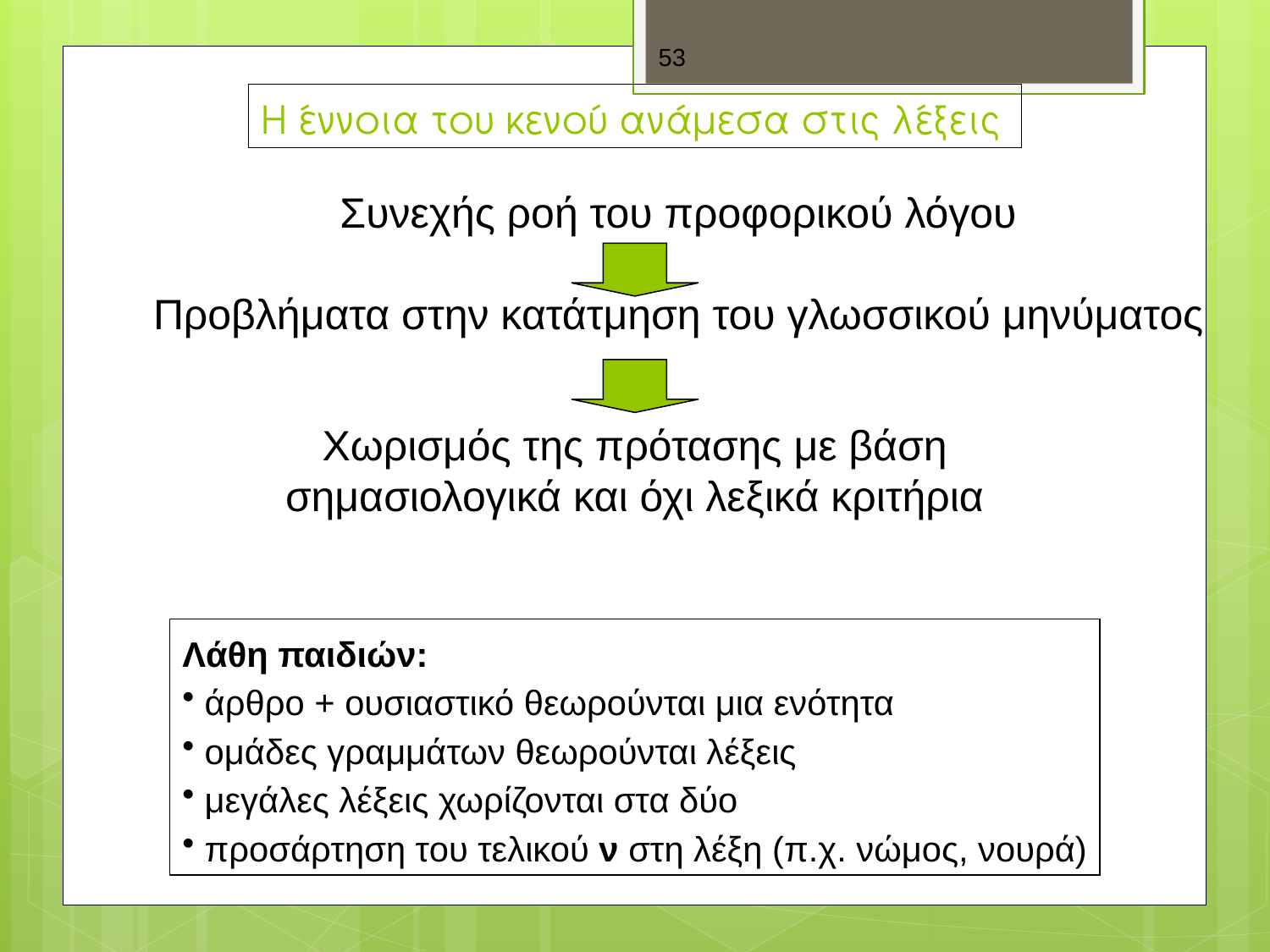

53
# Η έννοια του κενού ανάμεσα στις λέξεις
Συνεχής ροή του προφορικού λόγου

Προβλήματα στην κατάτμηση του γλωσσικού μηνύματος

Χωρισμός της πρότασης με βάση
σημασιολογικά και όχι λεξικά κριτήρια
Λάθη παιδιών:
 άρθρο + ουσιαστικό θεωρούνται μια ενότητα
 ομάδες γραμμάτων θεωρούνται λέξεις
 μεγάλες λέξεις χωρίζονται στα δύο
 προσάρτηση του τελικού ν στη λέξη (π.χ. νώμος, νουρά)